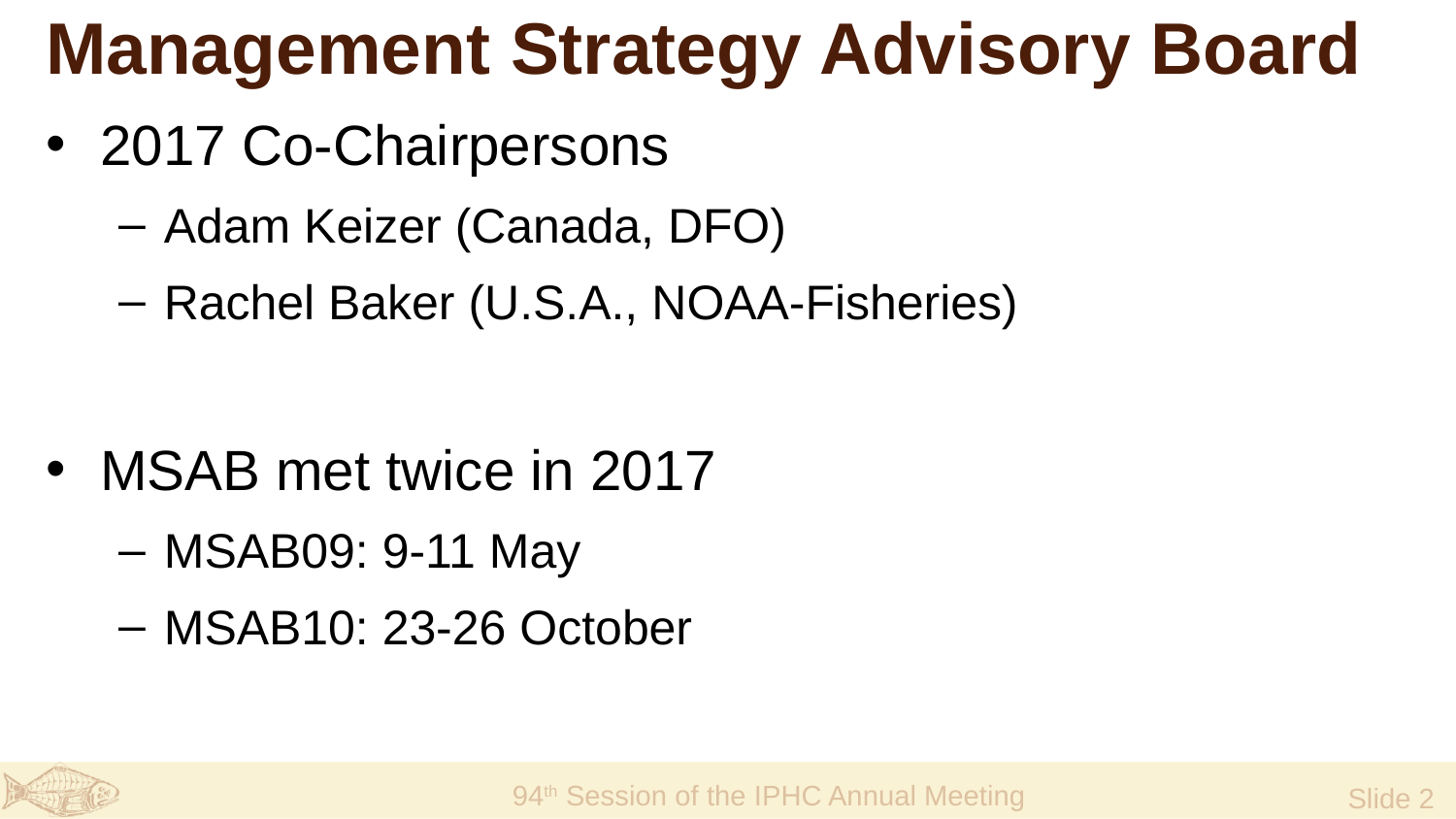

# Management Strategy Advisory Board
2017 Co-Chairpersons
Adam Keizer (Canada, DFO)
Rachel Baker (U.S.A., NOAA-Fisheries)

MSAB met twice in 2017
MSAB09: 9-11 May
MSAB10: 23-26 October
94th Session of the IPHC Annual Meeting
 Slide 2